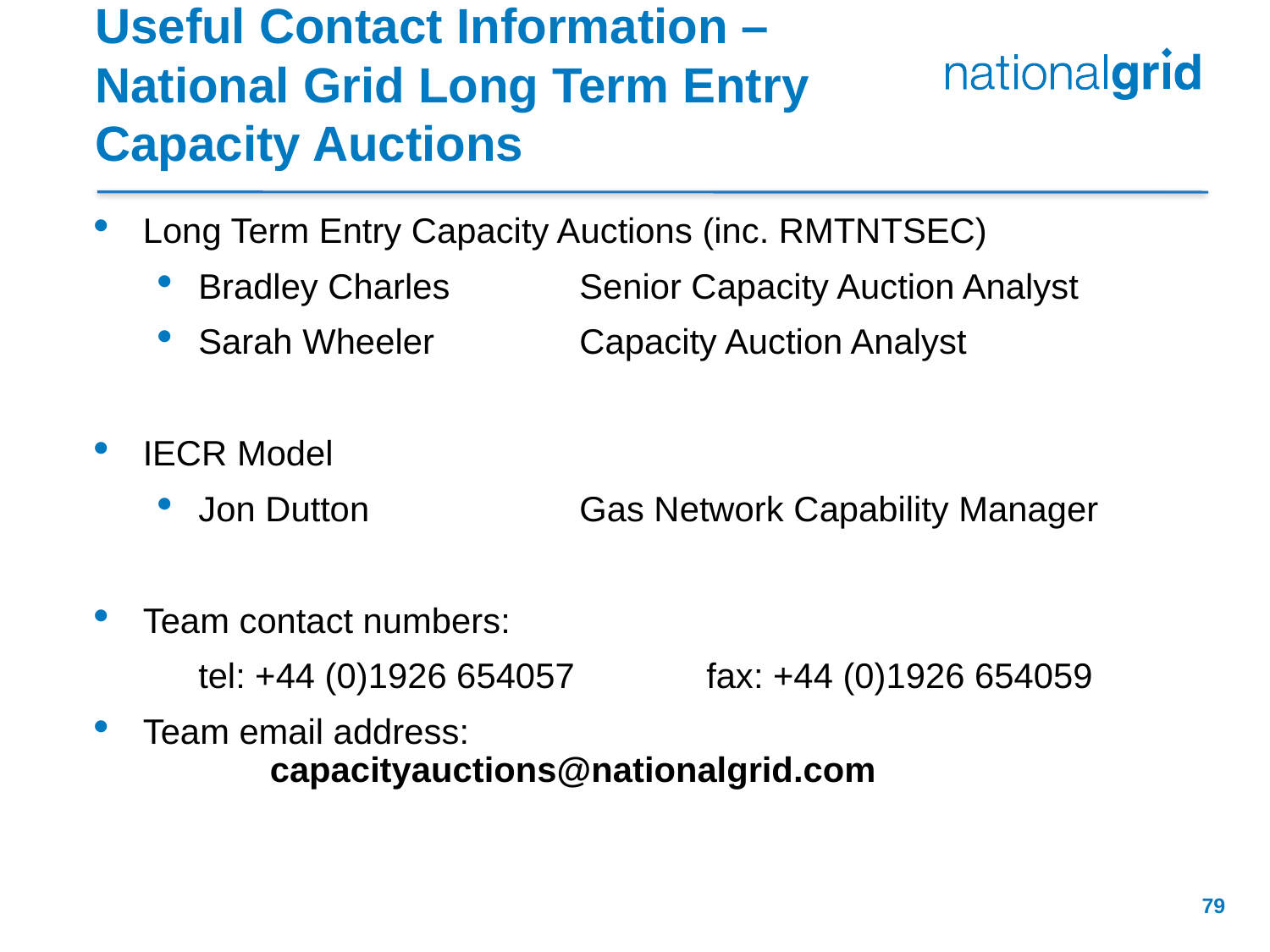

# Useful Contact Information – National Grid Long Term Entry Capacity Auctions
Long Term Entry Capacity Auctions (inc. RMTNTSEC)
Bradley Charles		Senior Capacity Auction Analyst
Sarah Wheeler		Capacity Auction Analyst

IECR Model
Jon Dutton 		Gas Network Capability Manager

Team contact numbers:
	tel: +44 (0)1926 654057 	fax: +44 (0)1926 654059
Team email address:
 	capacityauctions@nationalgrid.com
79